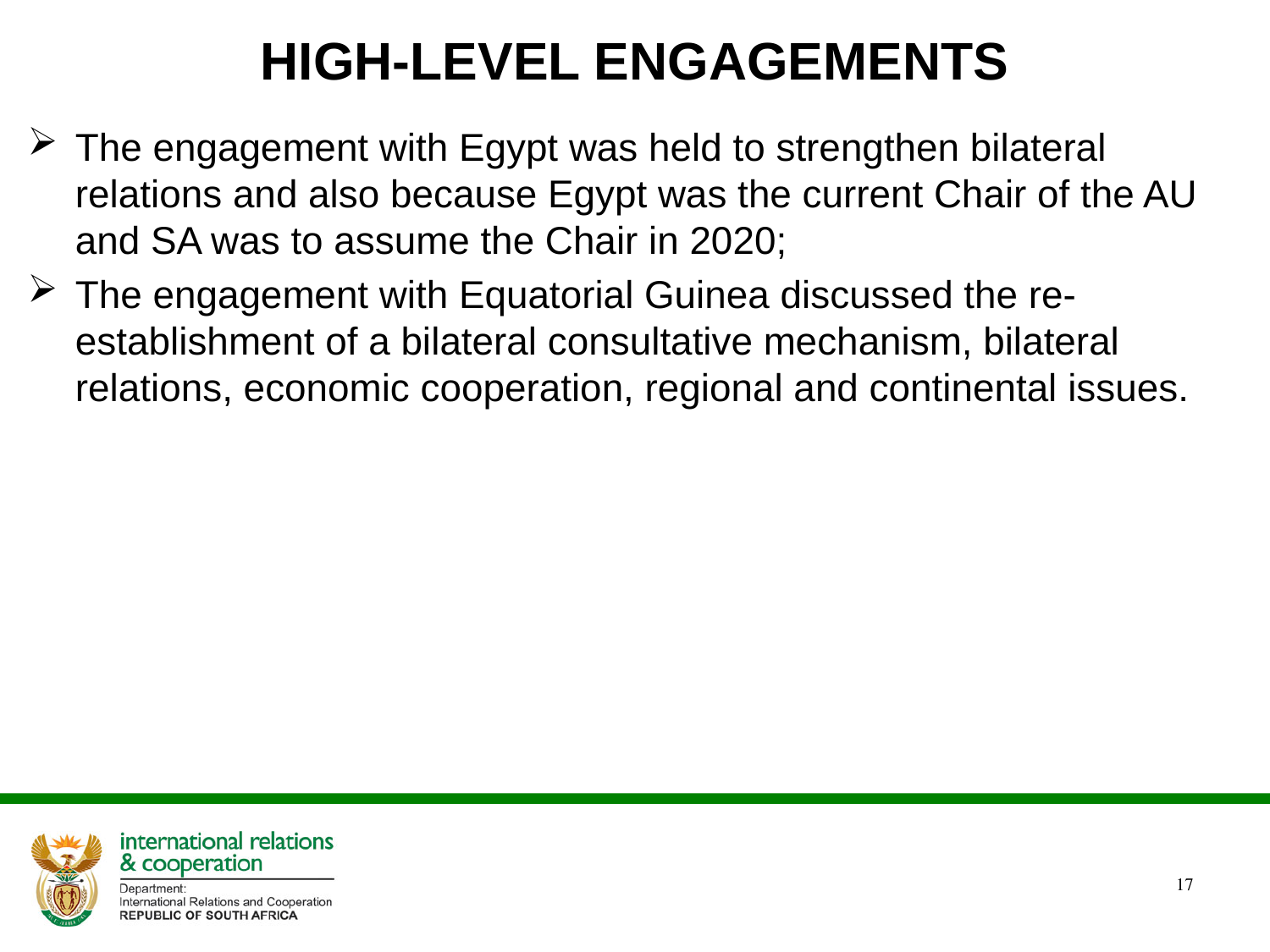

# HIGH-LEVEL ENGAGEMENTS
The engagement with Egypt was held to strengthen bilateral relations and also because Egypt was the current Chair of the AU and SA was to assume the Chair in 2020;
The engagement with Equatorial Guinea discussed the re-establishment of a bilateral consultative mechanism, bilateral relations, economic cooperation, regional and continental issues.

17